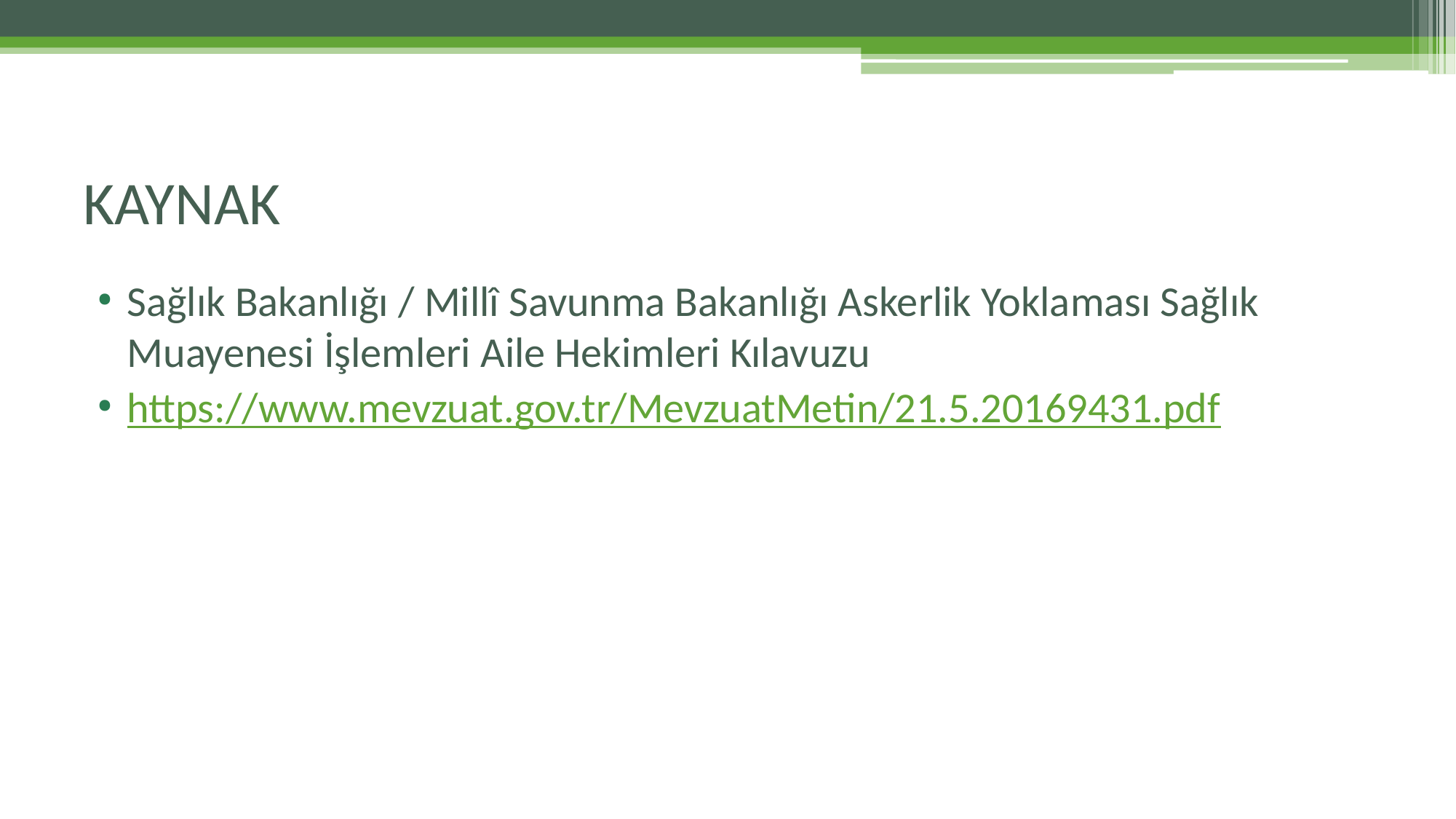

# KAYNAK
Sağlık Bakanlığı / Millî Savunma Bakanlığı Askerlik Yoklaması Sağlık Muayenesi İşlemleri Aile Hekimleri Kılavuzu
https://www.mevzuat.gov.tr/MevzuatMetin/21.5.20169431.pdf